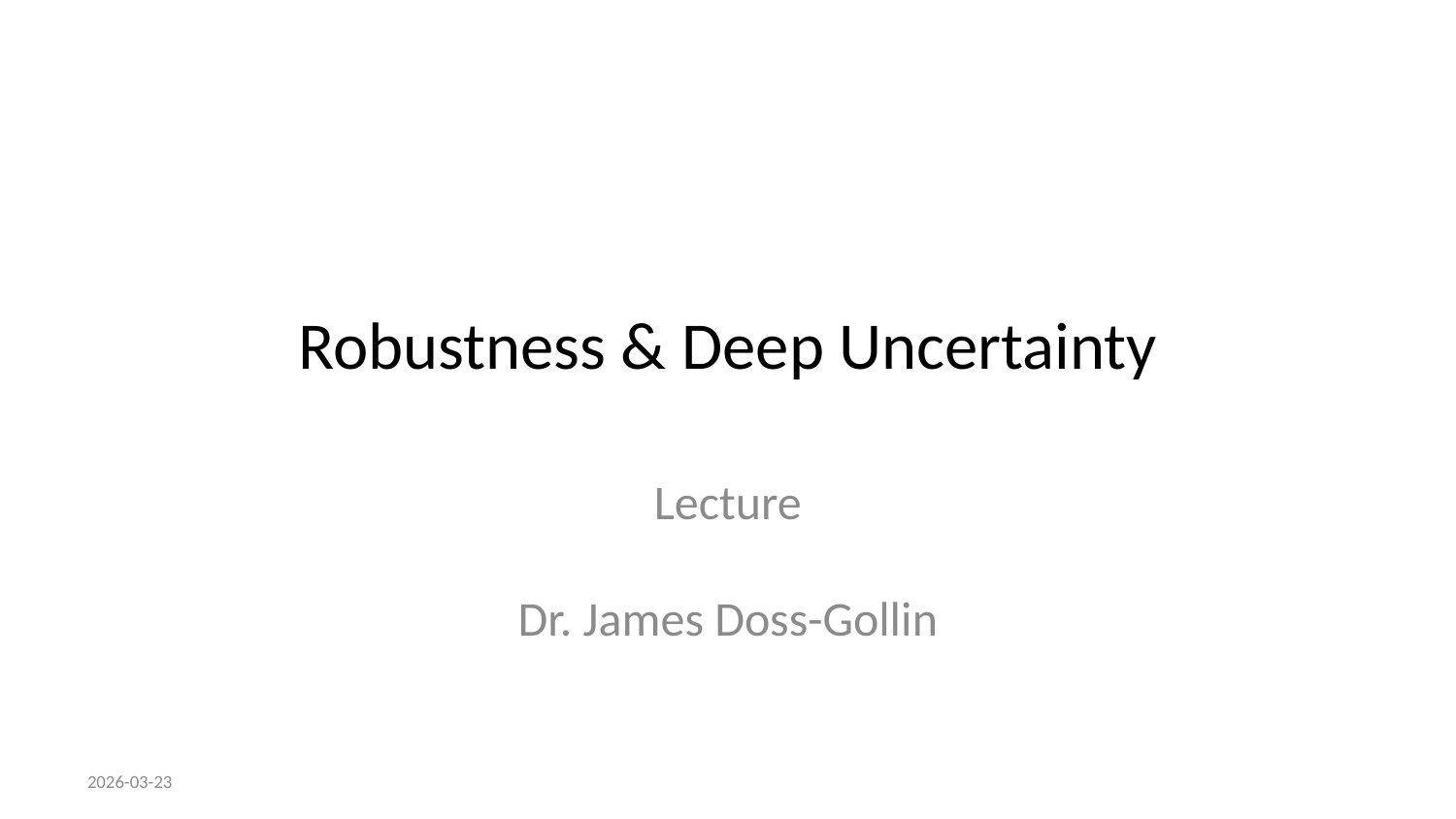

# Robustness & Deep Uncertainty
Lecture
Dr. James Doss-Gollin
2026-03-23